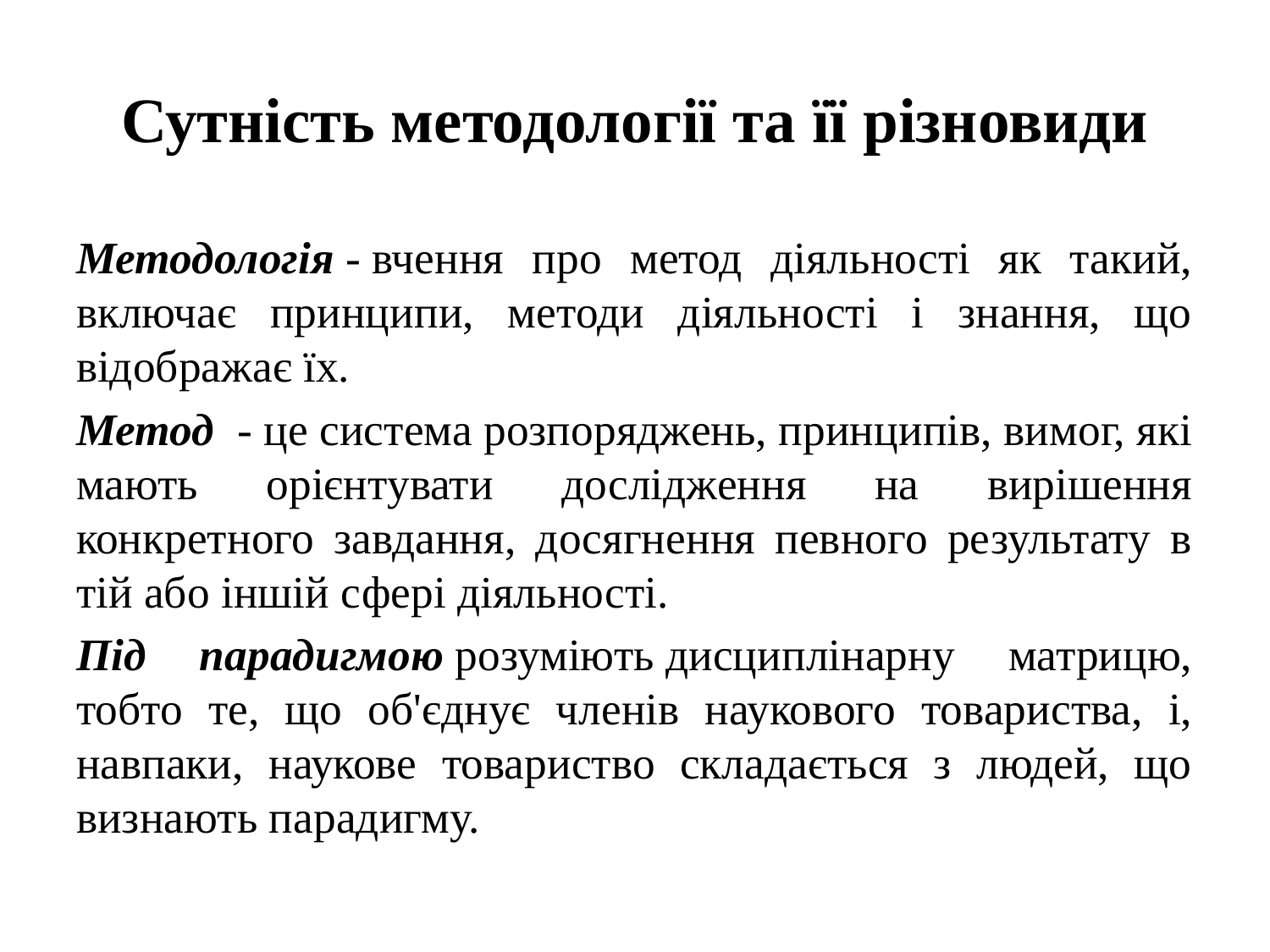

# Сутність методології та її різновиди
Методологія - вчення про метод діяльності як такий, включає принципи, методи діяльності і знання, що відображає їх.
Метод  - це система розпоряджень, принципів, вимог, які мають орієнтувати дослідження на вирішення конкретного завдання, досягнення певного результату в тій або іншій сфері діяльності.
Під парадигмою розуміють дисциплінарну матрицю, тобто те, що об'єднує членів наукового товариства, і, навпаки, наукове товариство складається з людей, що визнають парадигму.